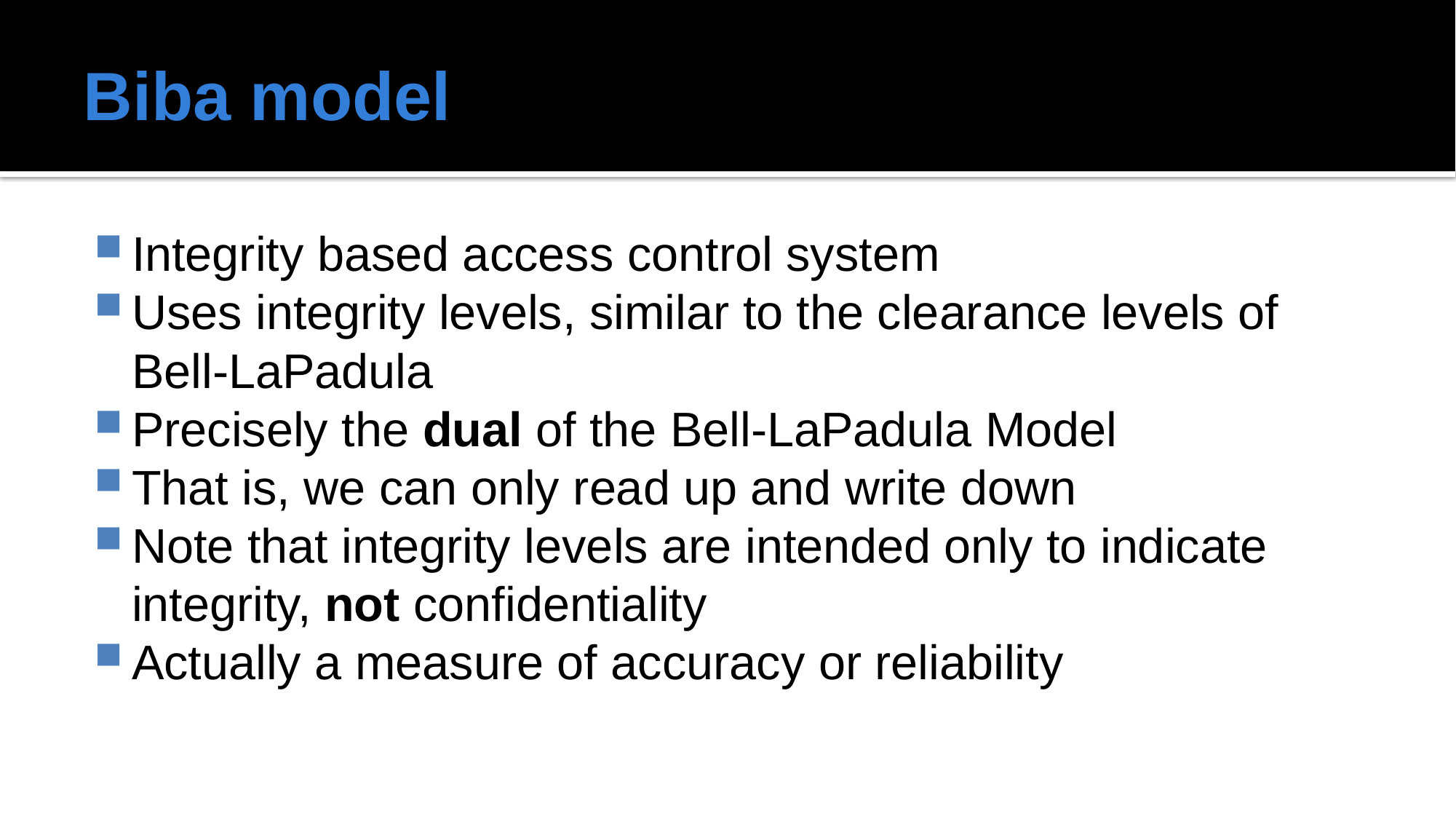

# Biba model
Integrity based access control system
Uses integrity levels, similar to the clearance levels of Bell-LaPadula
Precisely the dual of the Bell-LaPadula Model
That is, we can only read up and write down
Note that integrity levels are intended only to indicate integrity, not confidentiality
Actually a measure of accuracy or reliability